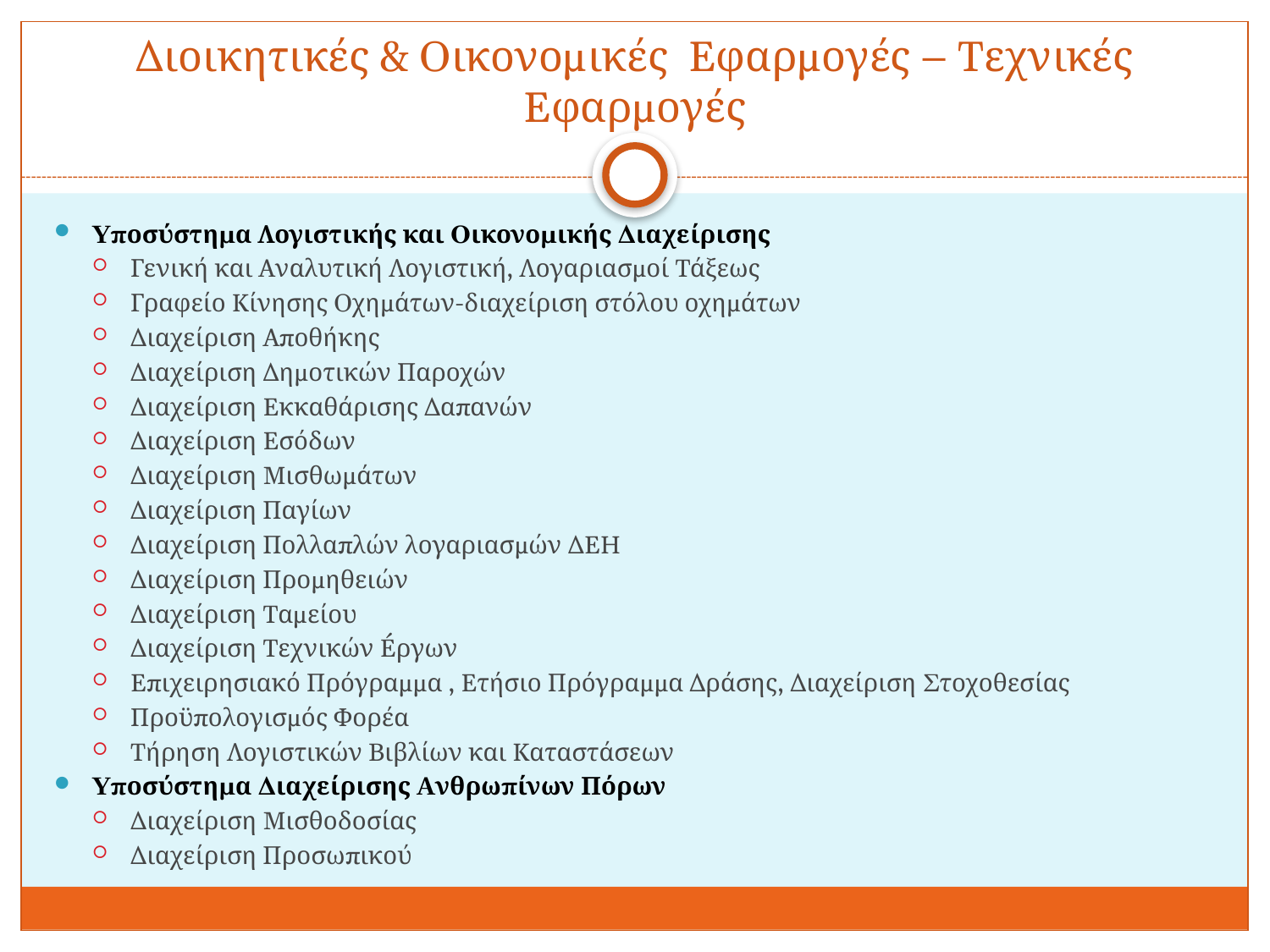

# Διοικητικές & Οικονομικές  Εφαρμογές – Τεχνικές Εφαρμογές
Υποσύστημα Λογιστικής και Οικονομικής Διαχείρισης
Γενική και Αναλυτική Λογιστική, Λογαριασμοί Τάξεως
Γραφείο Κίνησης Οχημάτων-διαχείριση στόλου οχημάτων
Διαχείριση Αποθήκης
Διαχείριση Δημοτικών Παροχών
Διαχείριση Εκκαθάρισης Δαπανών
Διαχείριση Εσόδων
Διαχείριση Μισθωμάτων
Διαχείριση Παγίων
Διαχείριση Πολλαπλών λογαριασμών ΔΕΗ
Διαχείριση Προμηθειών
Διαχείριση Ταμείου
Διαχείριση Τεχνικών Έργων
Επιχειρησιακό Πρόγραμμα , Ετήσιο Πρόγραμμα Δράσης, Διαχείριση Στοχοθεσίας
Προϋπολογισμός Φορέα
Τήρηση Λογιστικών Βιβλίων και Καταστάσεων
Υποσύστημα Διαχείρισης Ανθρωπίνων Πόρων
Διαχείριση Μισθοδοσίας
Διαχείριση Προσωπικού